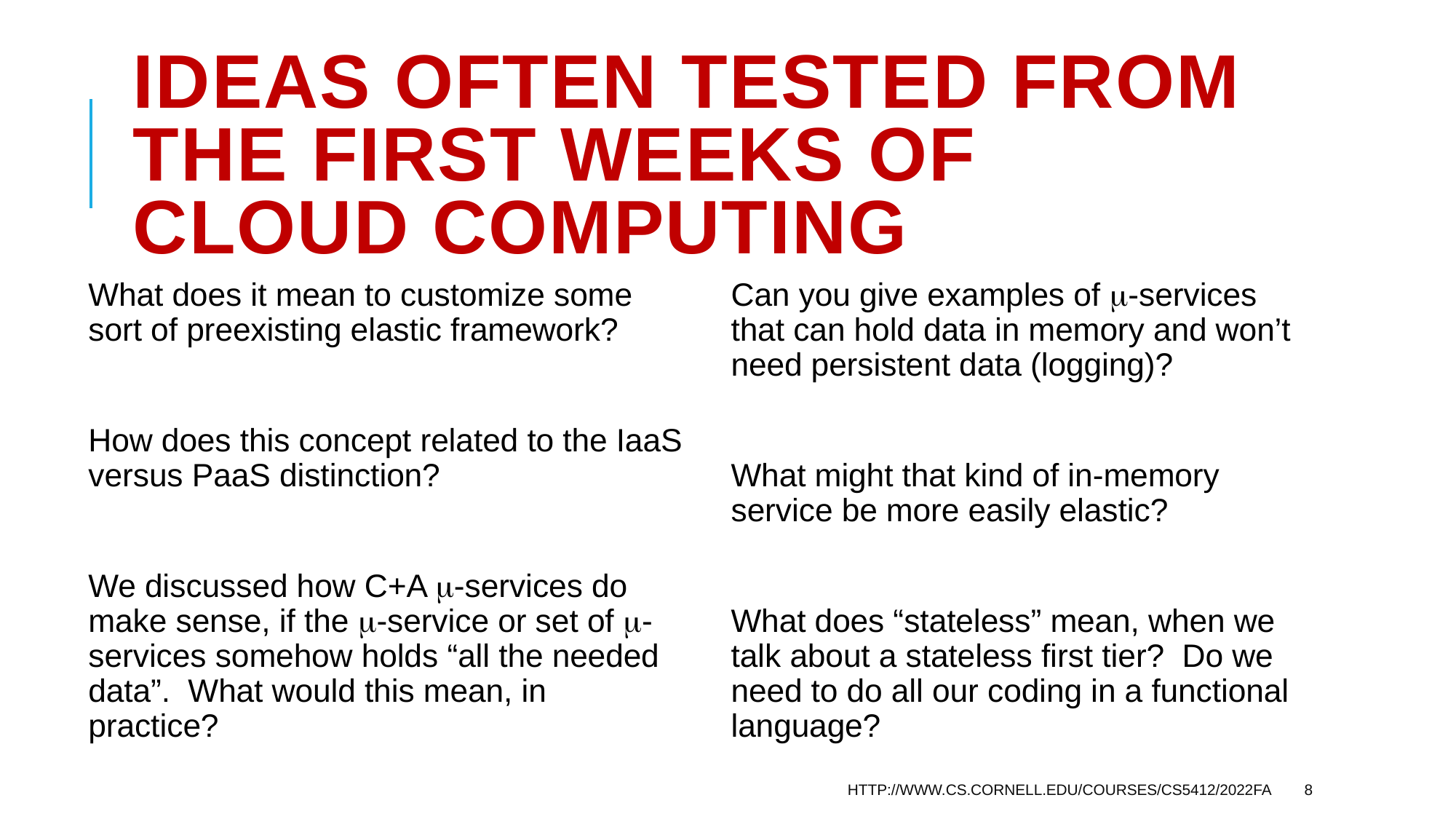

# Ideas often tested from the first weeks of cloud computing
What does it mean to customize some sort of preexisting elastic framework?

How does this concept related to the IaaS versus PaaS distinction?

We discussed how C+A μ-services do make sense, if the μ-service or set of μ-services somehow holds “all the needed data”.  What would this mean, in practice?
Can you give examples of μ-services that can hold data in memory and won’t need persistent data (logging)?

What might that kind of in-memory service be more easily elastic?

What does “stateless” mean, when we talk about a stateless first tier?  Do we need to do all our coding in a functional language?
http://www.cs.cornell.edu/courses/cs5412/2022fa
8